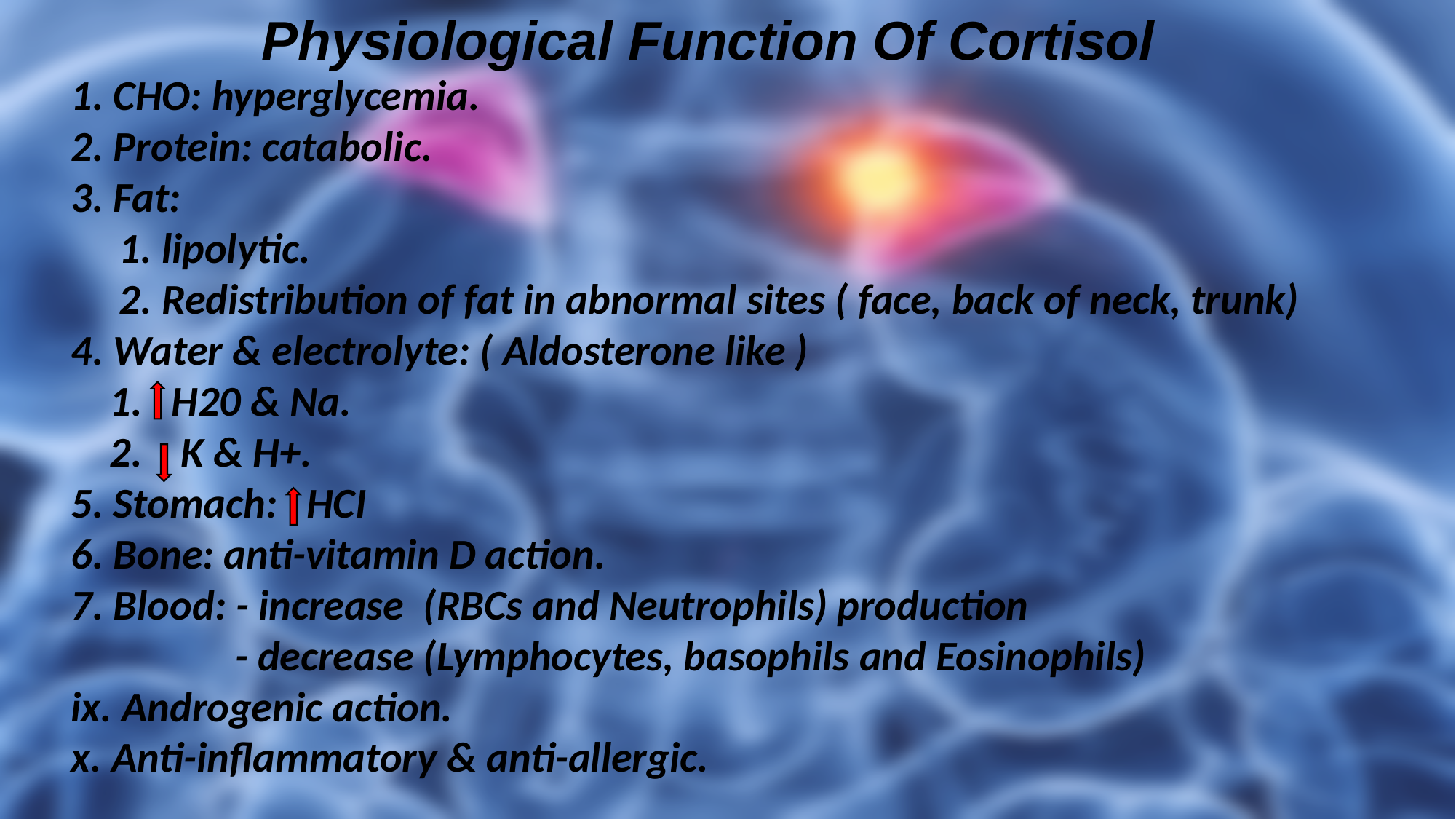

Physiological Function Of Cortisol
1. CHO: hyperglycemia.
2. Protein: catabolic.
3. Fat:
     1. lipolytic.
     2. Redistribution of fat in abnormal sites ( face, back of neck, trunk)
4. Water & electrolyte: ( Aldosterone like )
    1.   H20 & Na.
    2.    K & H+.
5. Stomach:   HCI
6. Bone: anti-vitamin D action.
7. Blood: - increase  (RBCs and Neutrophils) production
                 - decrease (Lymphocytes, basophils and Eosinophils)
ix. Androgenic action.
x. Anti-inflammatory & anti-allergic.